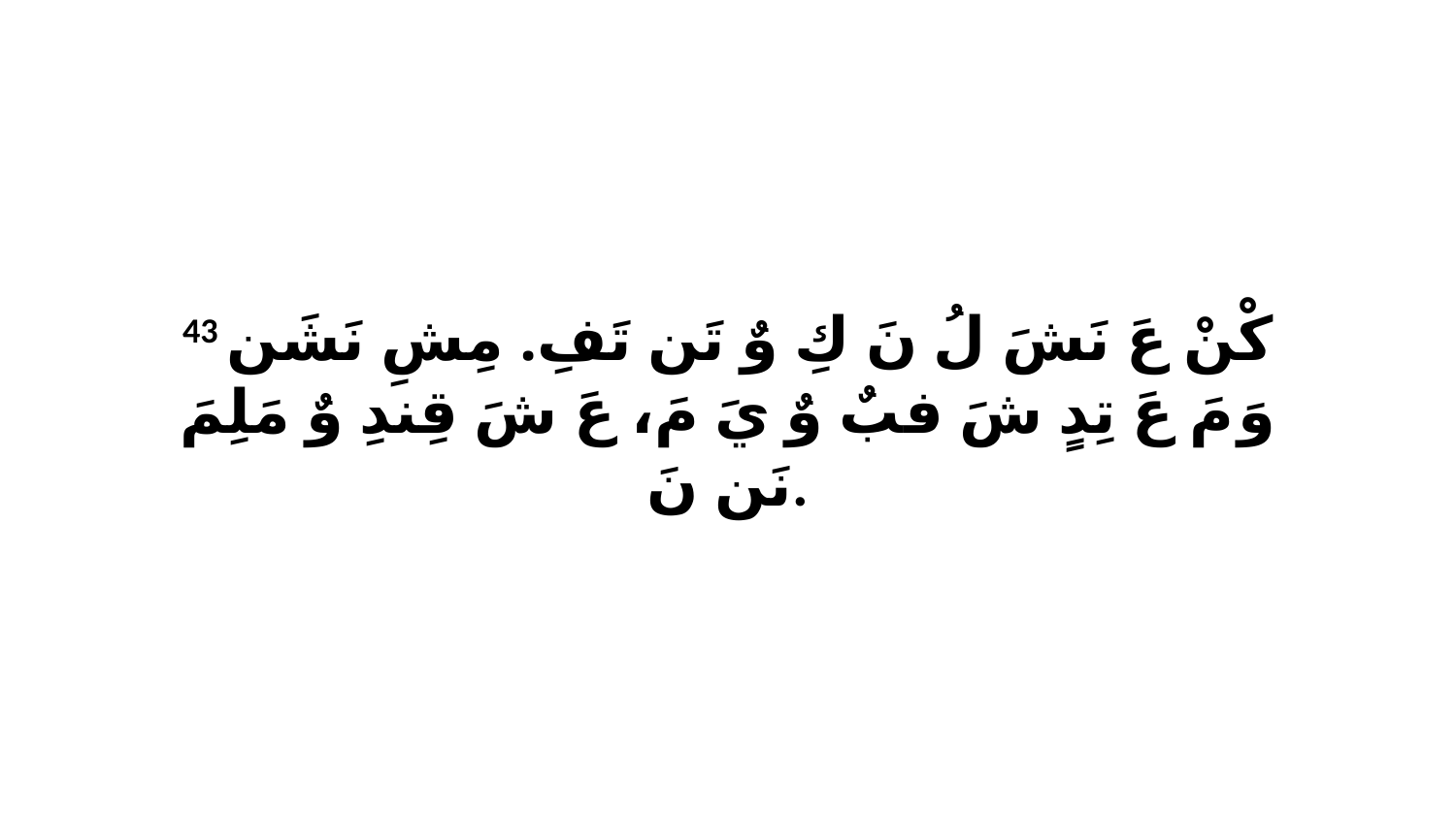

43 كْنْ عَ نَشَ لُ نَ كِ وٌ تَن تَفِ. مِشِ نَشَن وَ مَ عَ تِدٍ شَ فبٌ وٌ يَ مَ، عَ شَ قِندِ وٌ مَلِمَ نَن نَ.